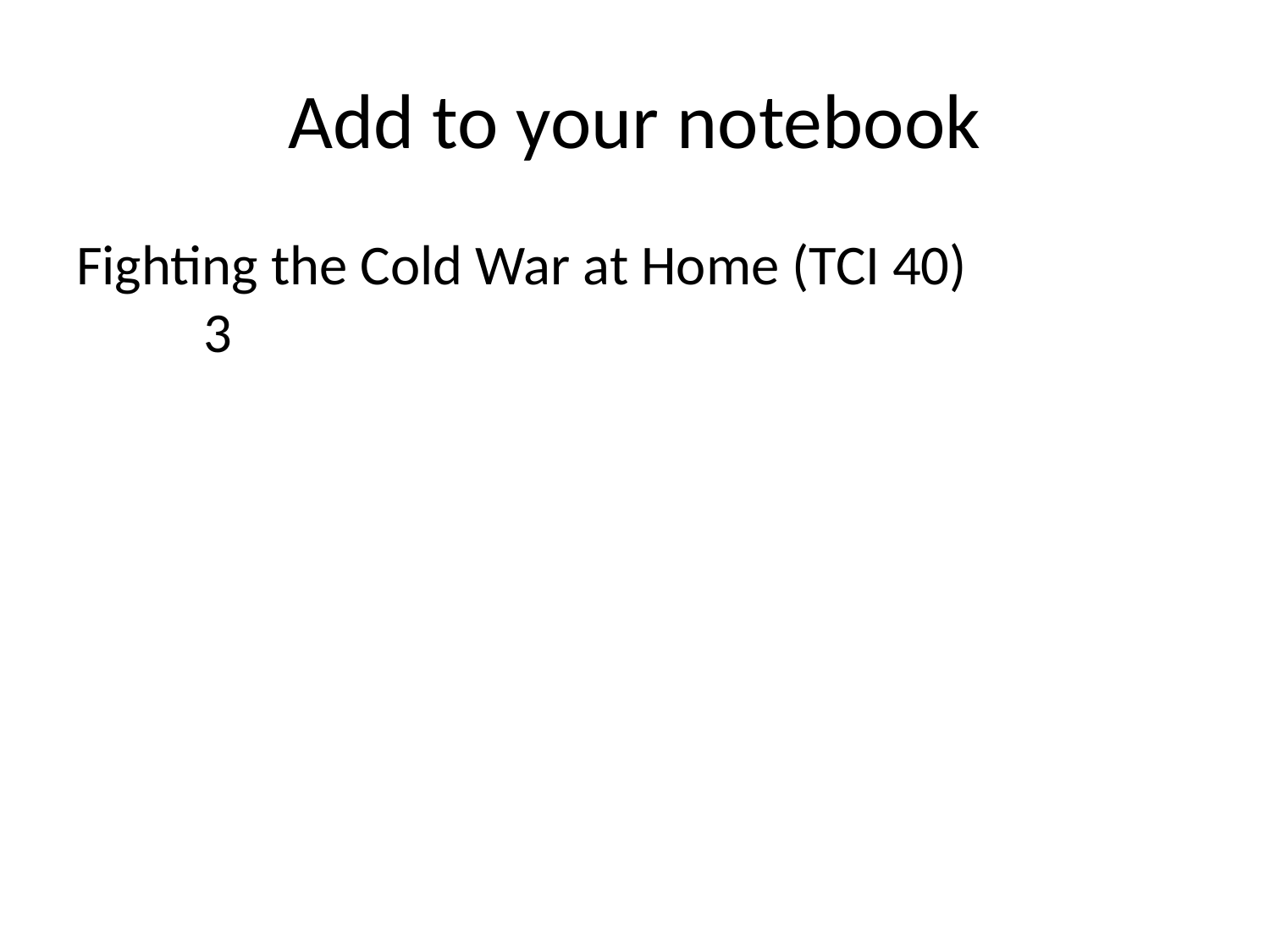

# Add to your notebook
Fighting the Cold War at Home (TCI 40) 		3